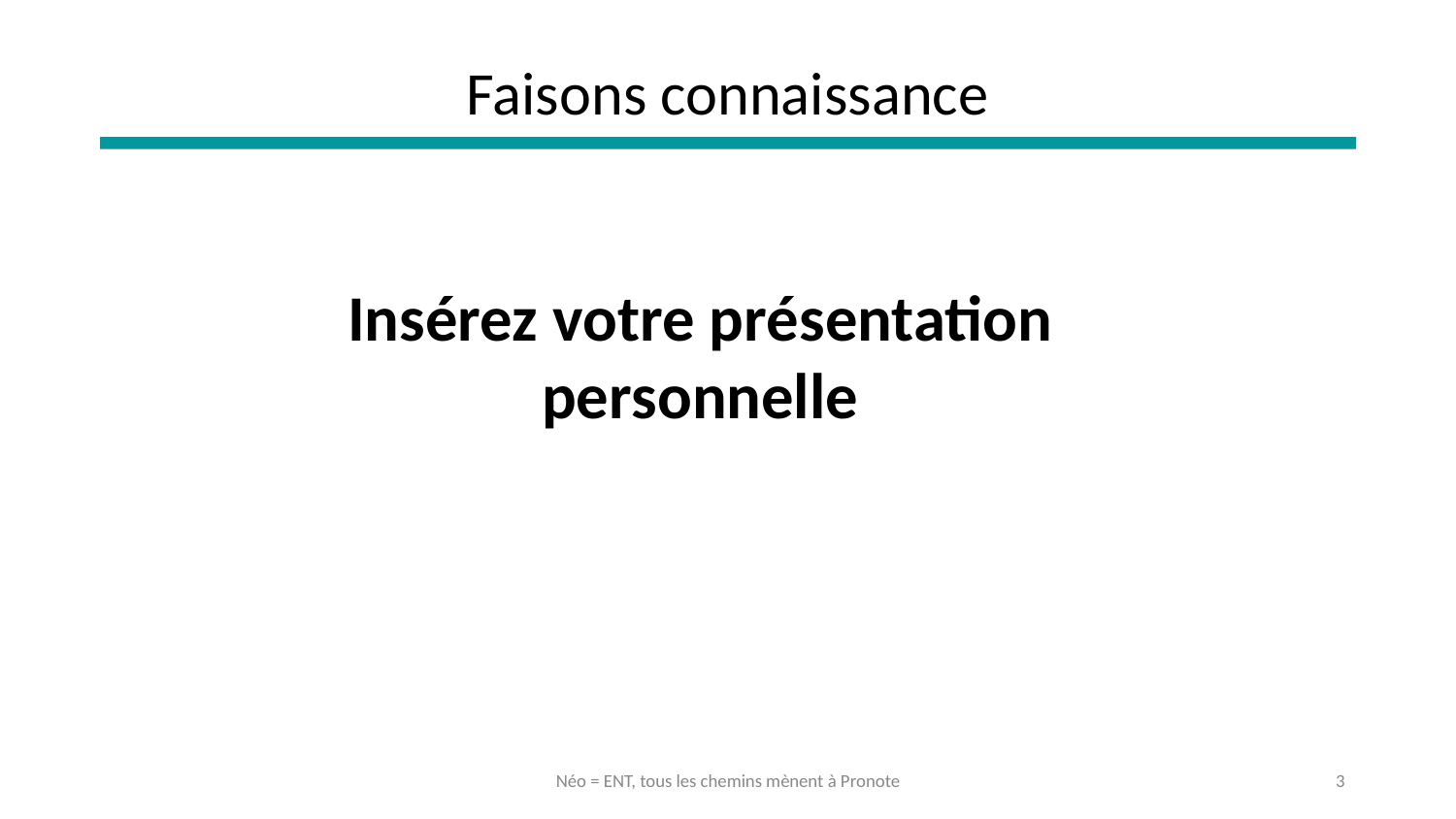

# Faisons connaissance
Insérez votre présentation
personnelle
Néo = ENT, tous les chemins mènent à Pronote
3